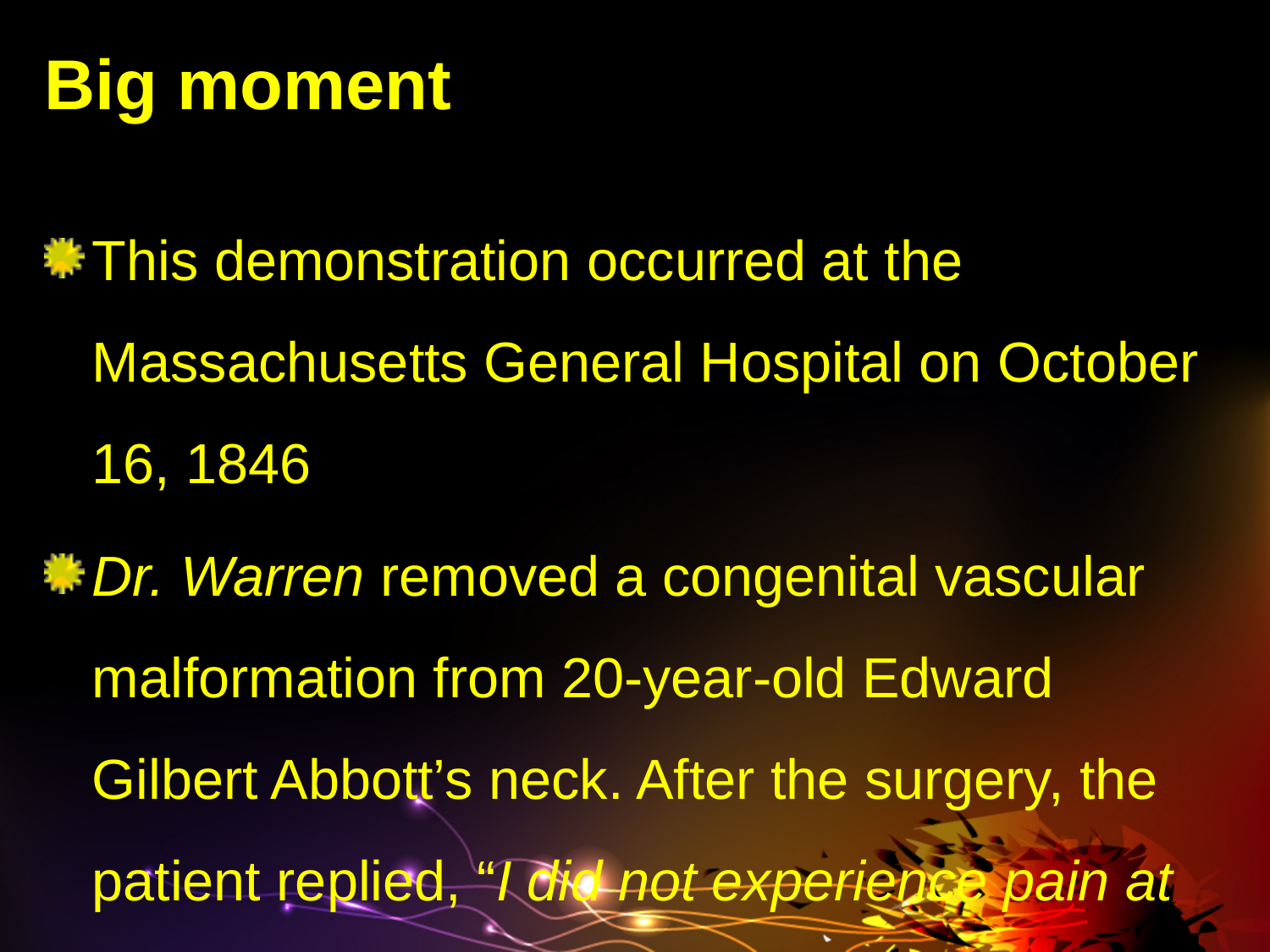

# Big moment
This demonstration occurred at the Massachusetts General Hospital on October 16, 1846
Dr. Warren removed a congenital vascular malformation from 20-year-old Edward Gilbert Abbott’s neck. After the surgery, the patient replied, “I did not experience pain at any time, though I knew that the operation was proceeding.”